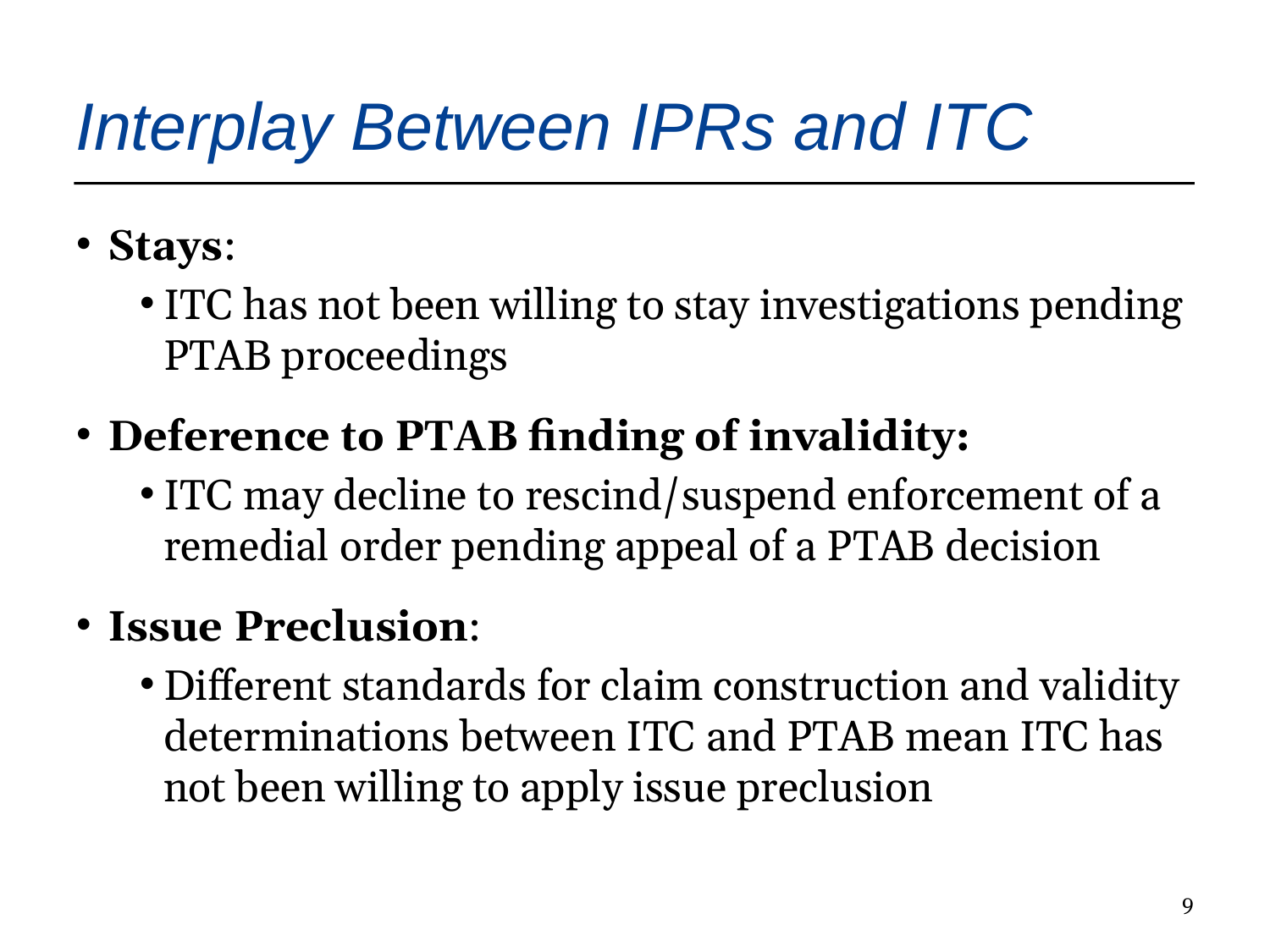

# Interplay Between IPRs and ITC
Stays:
ITC has not been willing to stay investigations pending PTAB proceedings
Deference to PTAB finding of invalidity:
ITC may decline to rescind/suspend enforcement of a remedial order pending appeal of a PTAB decision
Issue Preclusion:
Different standards for claim construction and validity determinations between ITC and PTAB mean ITC has not been willing to apply issue preclusion

9